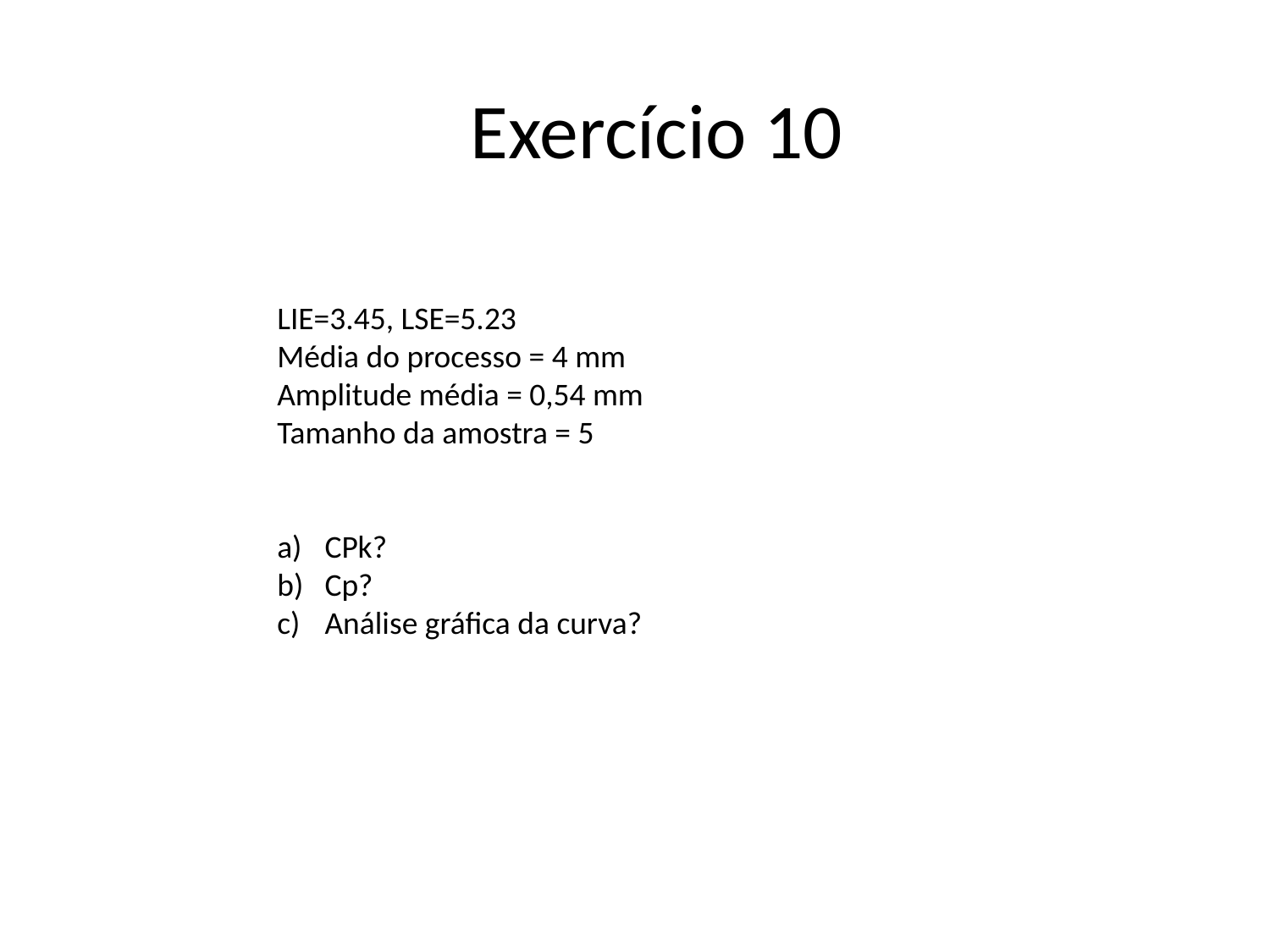

# Exercício 10

LIE=3.45, LSE=5.23
Média do processo = 4 mm
Amplitude média = 0,54 mm
Tamanho da amostra = 5

CPk?
Cp?
Análise gráfica da curva?